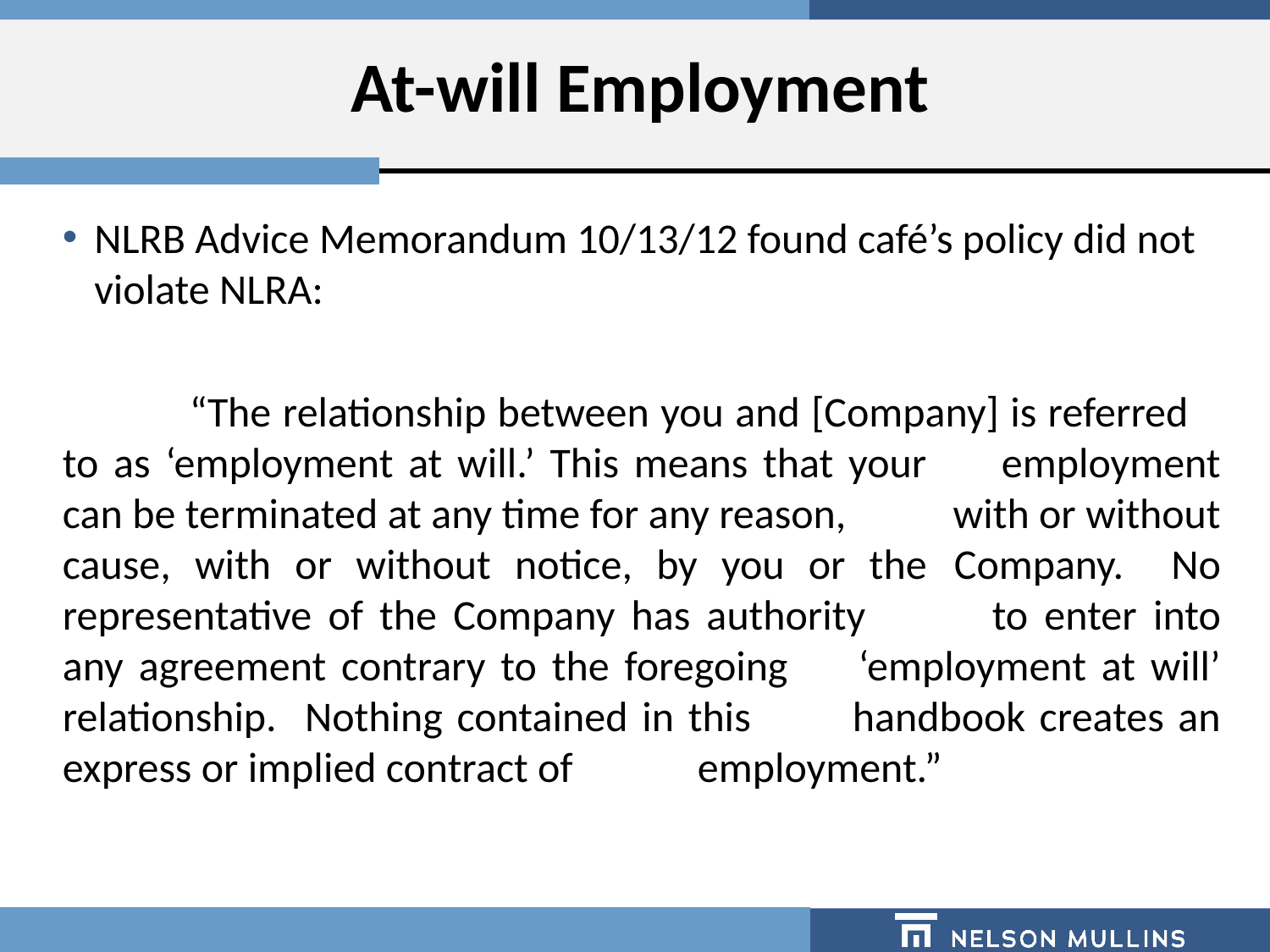

# At-will Employment
NLRB Advice Memorandum 10/13/12 found café’s policy did not violate NLRA:

	“The relationship between you and [Company] is referred 	to as ‘employment at will.’ This means that your 	employment can be terminated at any time for any reason, 	with or without cause, with or without notice, by you or the 	Company.  No representative of the Company has authority 	to enter into any agreement contrary to the foregoing 	‘employment at will’ relationship.  Nothing contained in this 	handbook creates an express or implied contract of 	employment.”